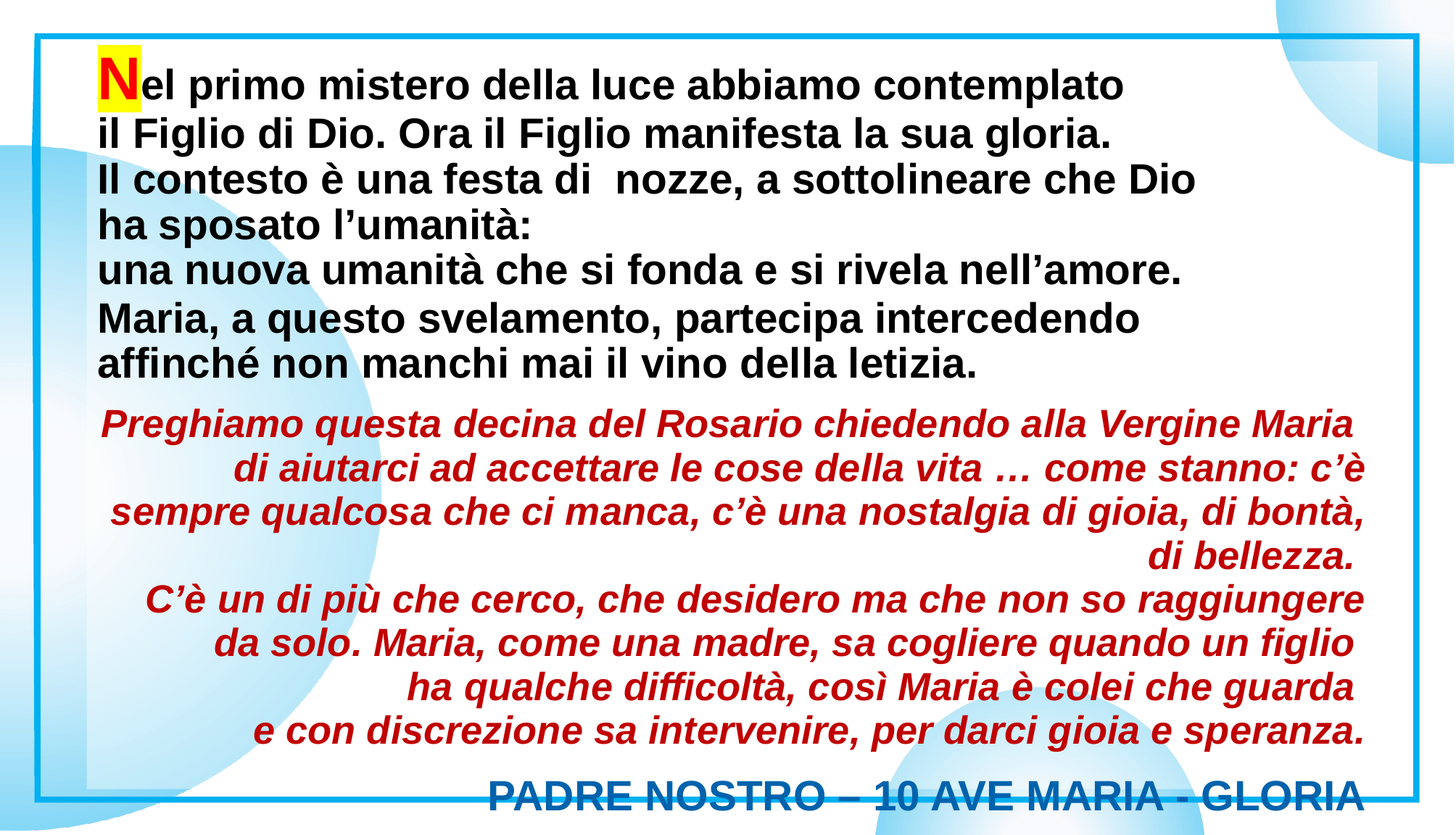

Nel primo mistero della luce abbiamo contemplato
il Figlio di Dio. Ora il Figlio manifesta la sua gloria.
Il contesto è una festa di  nozze, a sottolineare che Dio
ha sposato l’umanità:
una nuova umanità che si fonda e si rivela nell’amore.
Maria, a questo svelamento, partecipa intercedendo
affinché non manchi mai il vino della letizia.
Preghiamo questa decina del Rosario chiedendo alla Vergine Maria
di aiutarci ad accettare le cose della vita … come stanno: c’è sempre qualcosa che ci manca, c’è una nostalgia di gioia, di bontà, di bellezza.
C’è un di più che cerco, che desidero ma che non so raggiungere da solo. Maria, come una madre, sa cogliere quando un figlio
ha qualche difficoltà, così Maria è colei che guarda
e con discrezione sa intervenire, per darci gioia e speranza.
Padre Nostro – 10 Ave Maria - Gloria